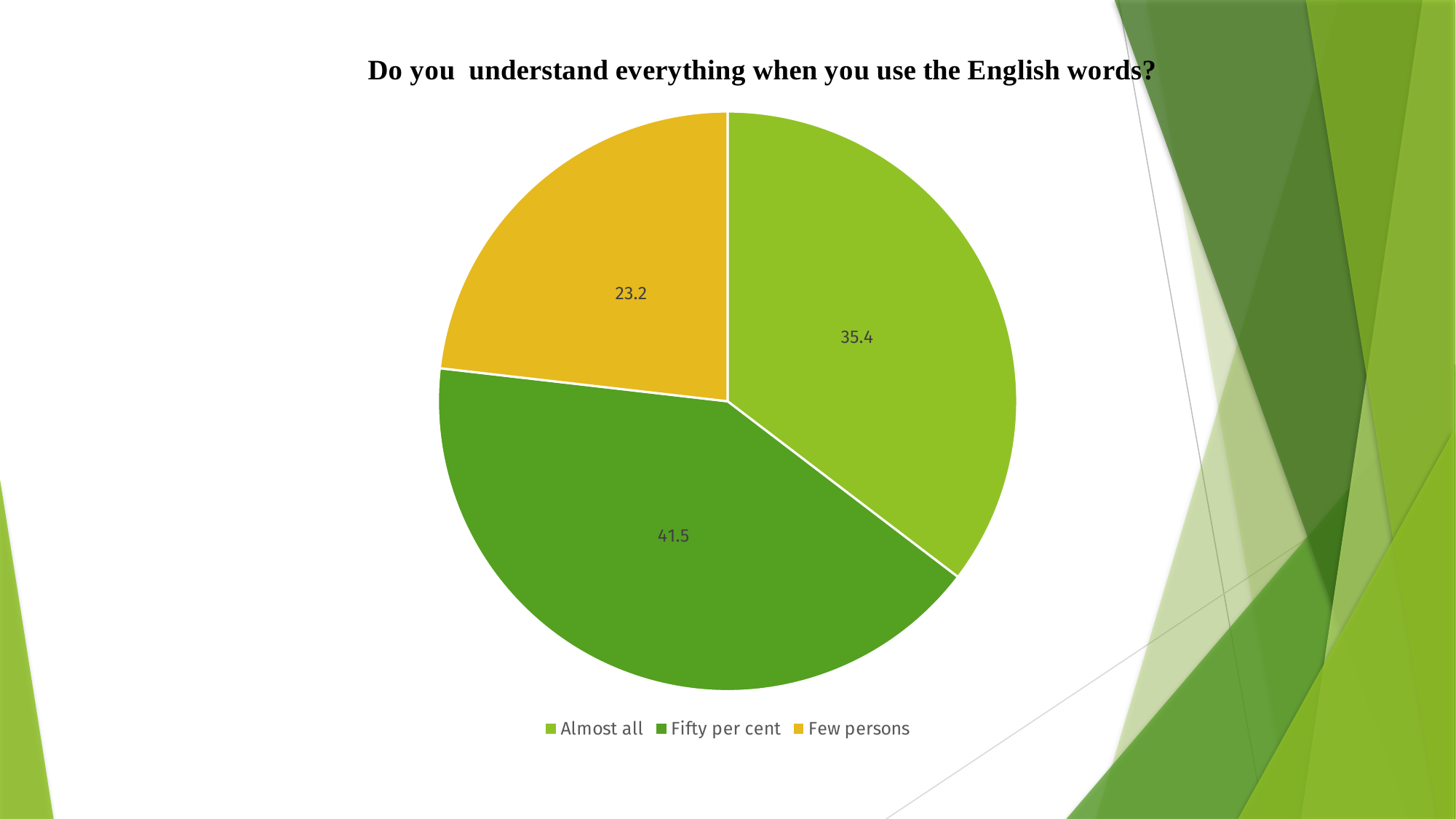

### Chart: Do you  understand everything when you use the English words?

| Category | Продажи |
|---|---|
| Almost all | 35.4 |
| Fifty per cent | 41.5 |
| Few persons | 23.2 |